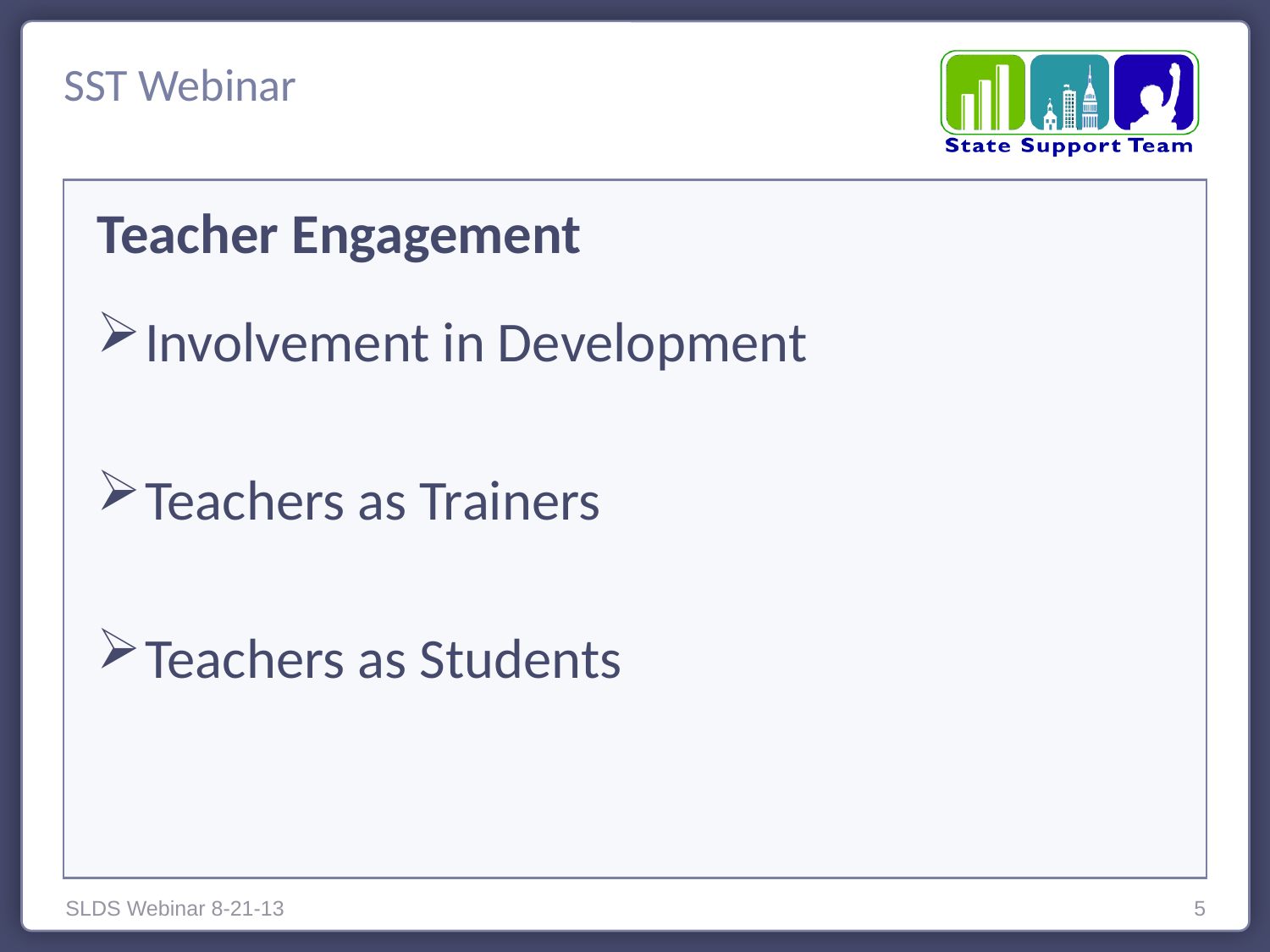

Teacher Engagement

Involvement in Development

Teachers as Trainers

Teachers as Students

SLDS Webinar 8-21-13
5